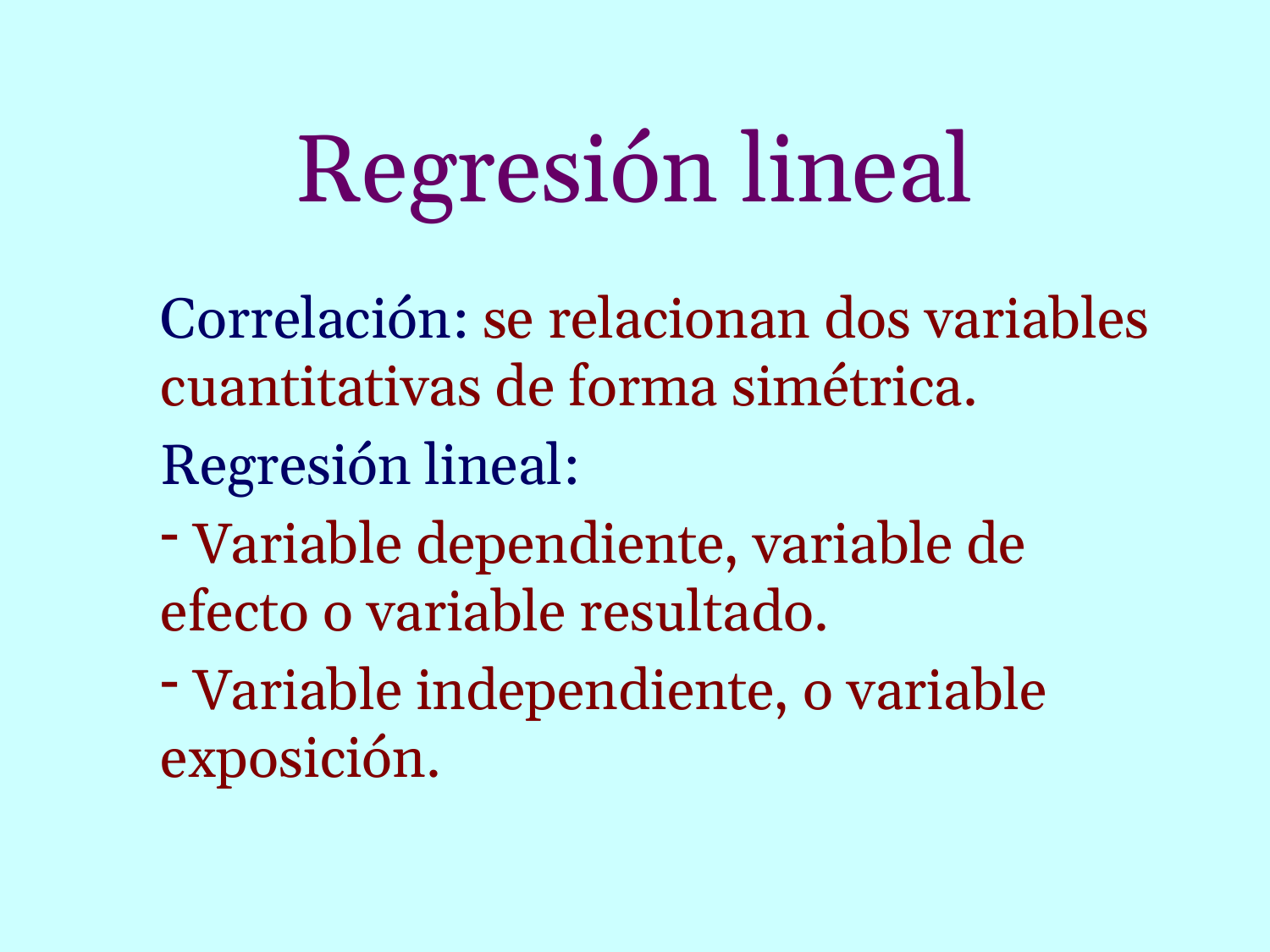

# Regresión lineal
Correlación: se relacionan dos variables cuantitativas de forma simétrica.
Regresión lineal:
 Variable dependiente, variable de efecto o variable resultado.
 Variable independiente, o variable exposición.